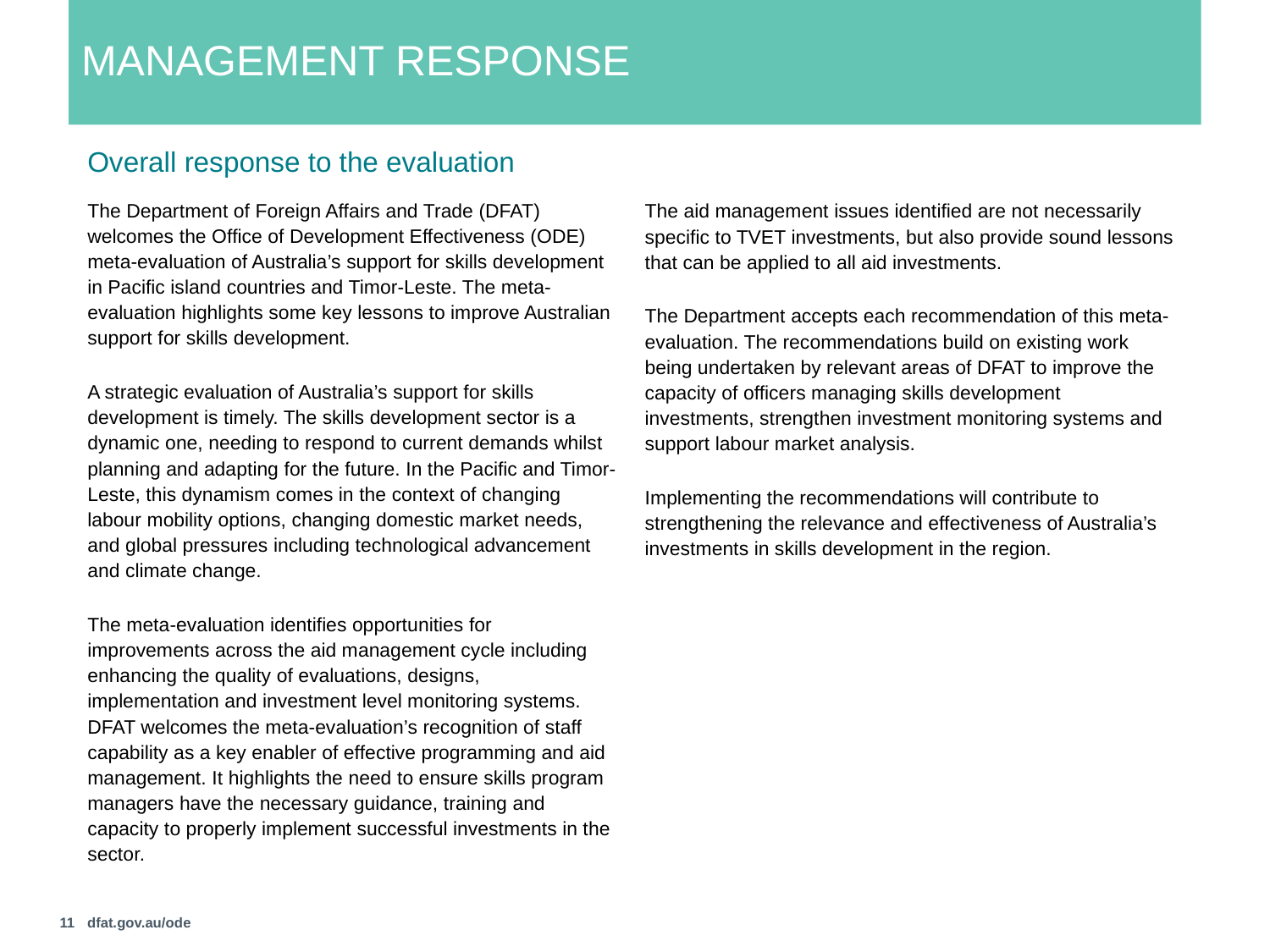

# Management response
Overall response to the evaluation
The Department of Foreign Affairs and Trade (DFAT) welcomes the Office of Development Effectiveness (ODE) meta-evaluation of Australia’s support for skills development in Pacific island countries and Timor-Leste. The meta-evaluation highlights some key lessons to improve Australian support for skills development.
A strategic evaluation of Australia’s support for skills development is timely. The skills development sector is a dynamic one, needing to respond to current demands whilst planning and adapting for the future. In the Pacific and Timor-Leste, this dynamism comes in the context of changing labour mobility options, changing domestic market needs, and global pressures including technological advancement and climate change.
The meta-evaluation identifies opportunities for improvements across the aid management cycle including enhancing the quality of evaluations, designs, implementation and investment level monitoring systems. DFAT welcomes the meta-evaluation’s recognition of staff capability as a key enabler of effective programming and aid management. It highlights the need to ensure skills program managers have the necessary guidance, training and capacity to properly implement successful investments in the sector.

The aid management issues identified are not necessarily specific to TVET investments, but also provide sound lessons that can be applied to all aid investments.
The Department accepts each recommendation of this meta-evaluation. The recommendations build on existing work being undertaken by relevant areas of DFAT to improve the capacity of officers managing skills development investments, strengthen investment monitoring systems and support labour market analysis.
Implementing the recommendations will contribute to strengthening the relevance and effectiveness of Australia’s investments in skills development in the region.

11